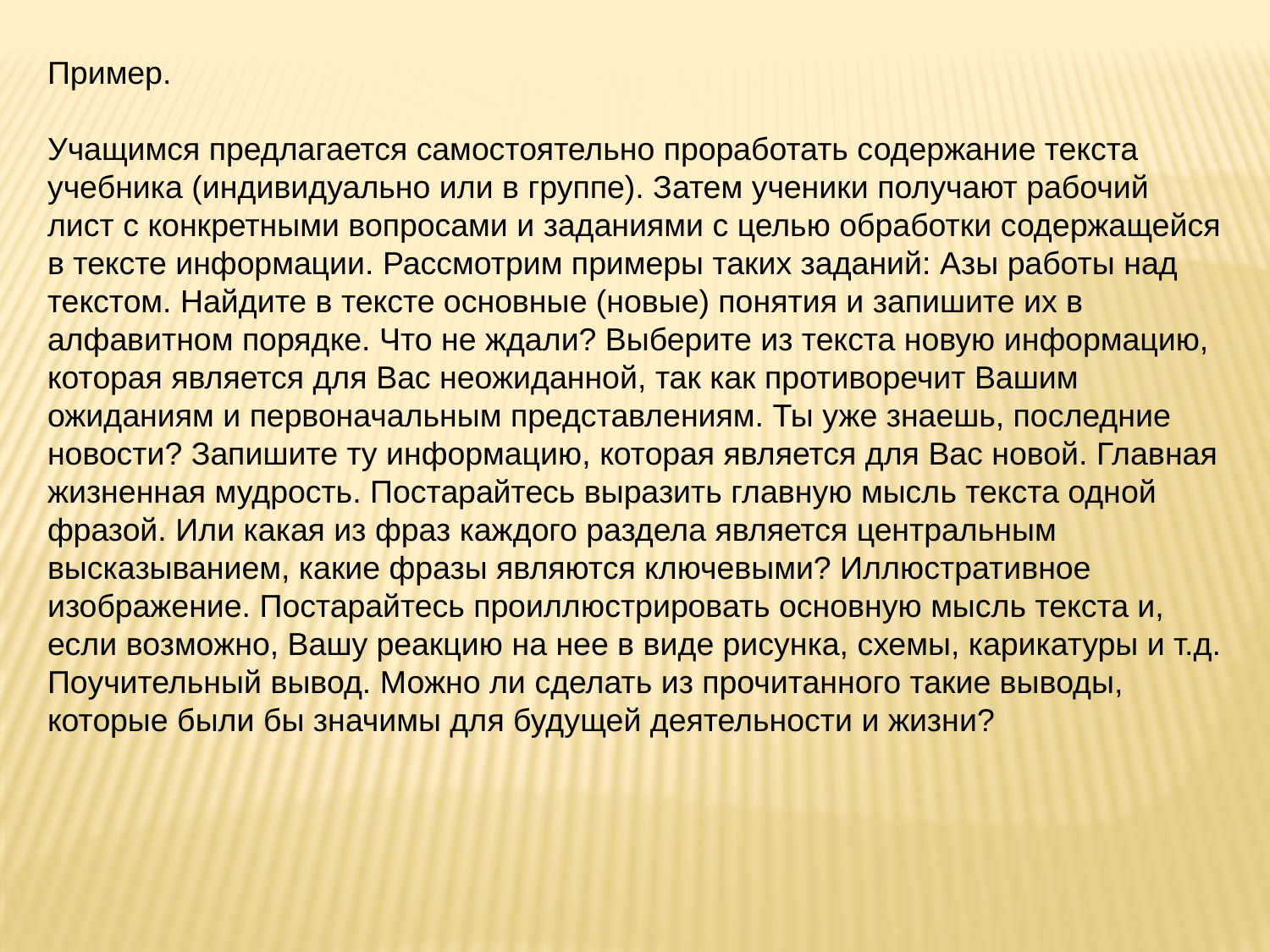

Пример.
Учащимся предлагается самостоятельно проработать содержание текста учебника (индивидуально или в группе). Затем ученики получают рабочий лист с конкретными вопросами и заданиями с целью обработки содержащейся в тексте информации. Рассмотрим примеры таких заданий: Азы работы над текстом. Найдите в тексте основные (новые) понятия и запишите их в алфавитном порядке. Что не ждали? Выберите из текста новую информацию, которая является для Вас неожиданной, так как противоречит Вашим ожиданиям и первоначальным представлениям. Ты уже знаешь, последние новости? Запишите ту информацию, которая является для Вас новой. Главная жизненная мудрость. Постарайтесь выразить главную мысль текста одной фразой. Или какая из фраз каждого раздела является центральным высказыванием, какие фразы являются ключевыми? Иллюстративное изображение. Постарайтесь проиллюстрировать основную мысль текста и, если возможно, Вашу реакцию на нее в виде рисунка, схемы, карикатуры и т.д. Поучительный вывод. Можно ли сделать из прочитанного такие выводы, которые были бы значимы для будущей деятельности и жизни?